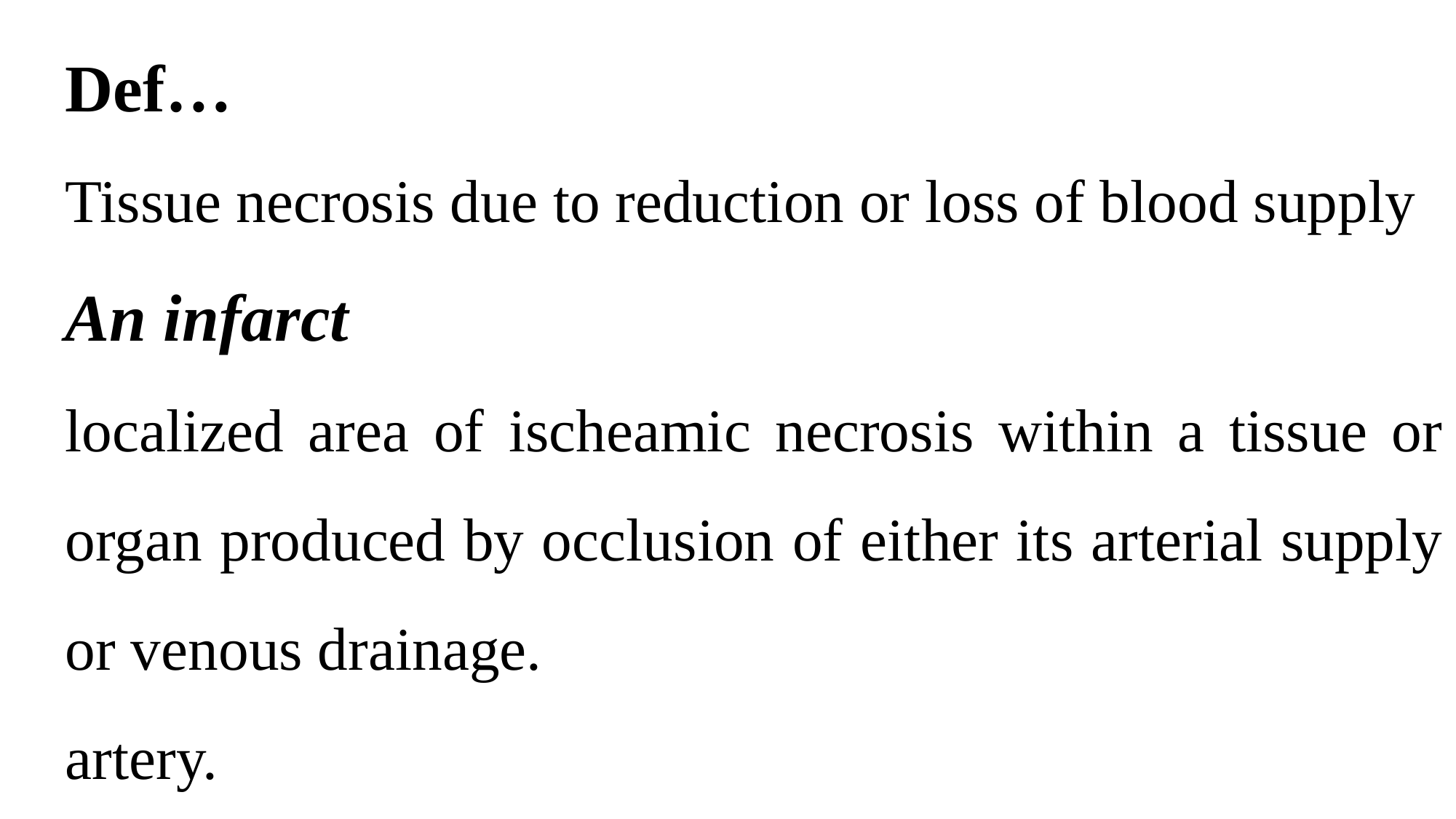

Def…
Tissue necrosis due to reduction or loss of blood supply
An infarct
localized area of ischeamic necrosis within a tissue or organ produced by occlusion of either its arterial supply or venous drainage.
artery.